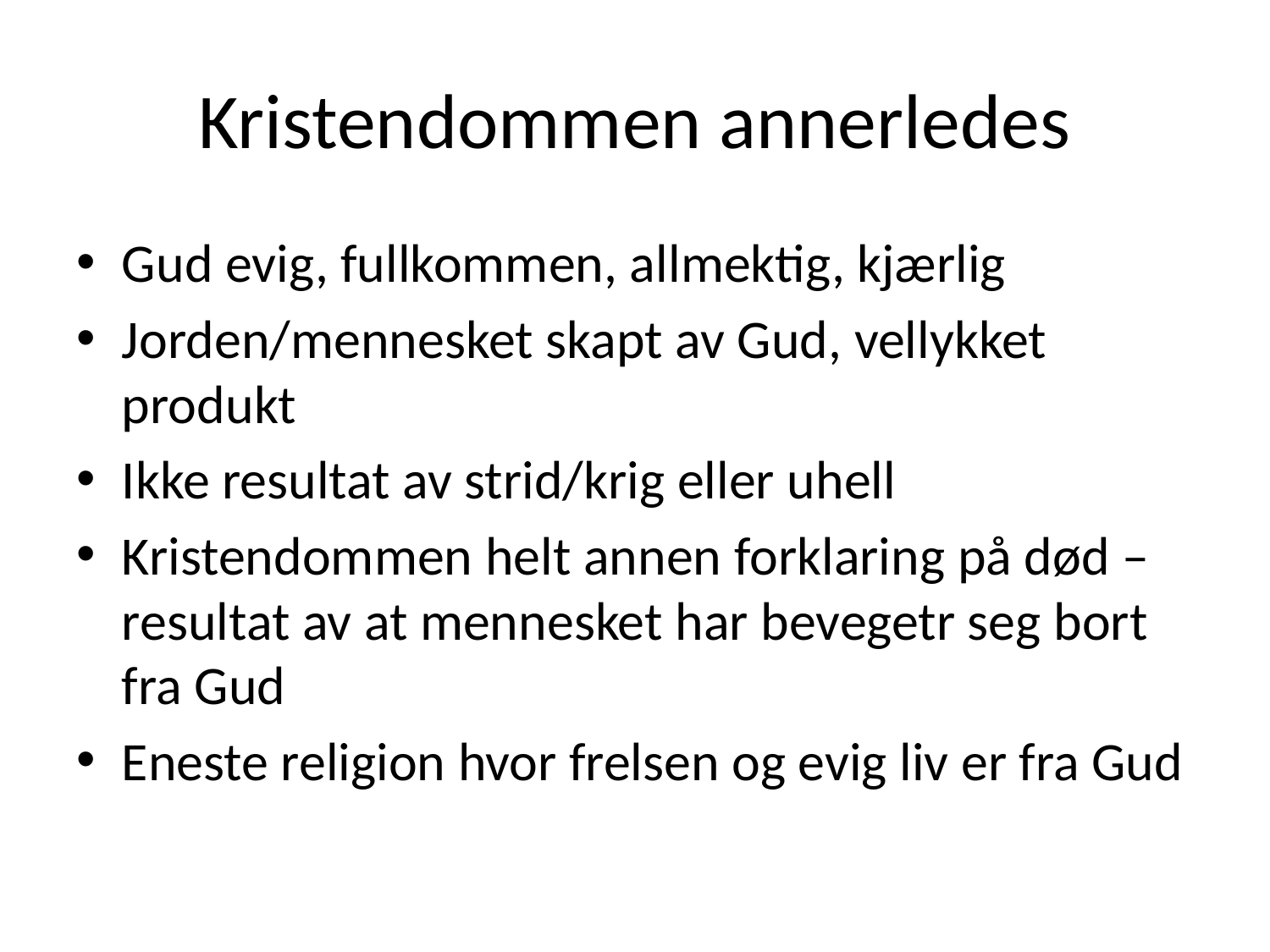

# Kristendommen annerledes
Gud evig, fullkommen, allmektig, kjærlig
Jorden/mennesket skapt av Gud, vellykket produkt
Ikke resultat av strid/krig eller uhell
Kristendommen helt annen forklaring på død – resultat av at mennesket har bevegetr seg bort fra Gud
Eneste religion hvor frelsen og evig liv er fra Gud